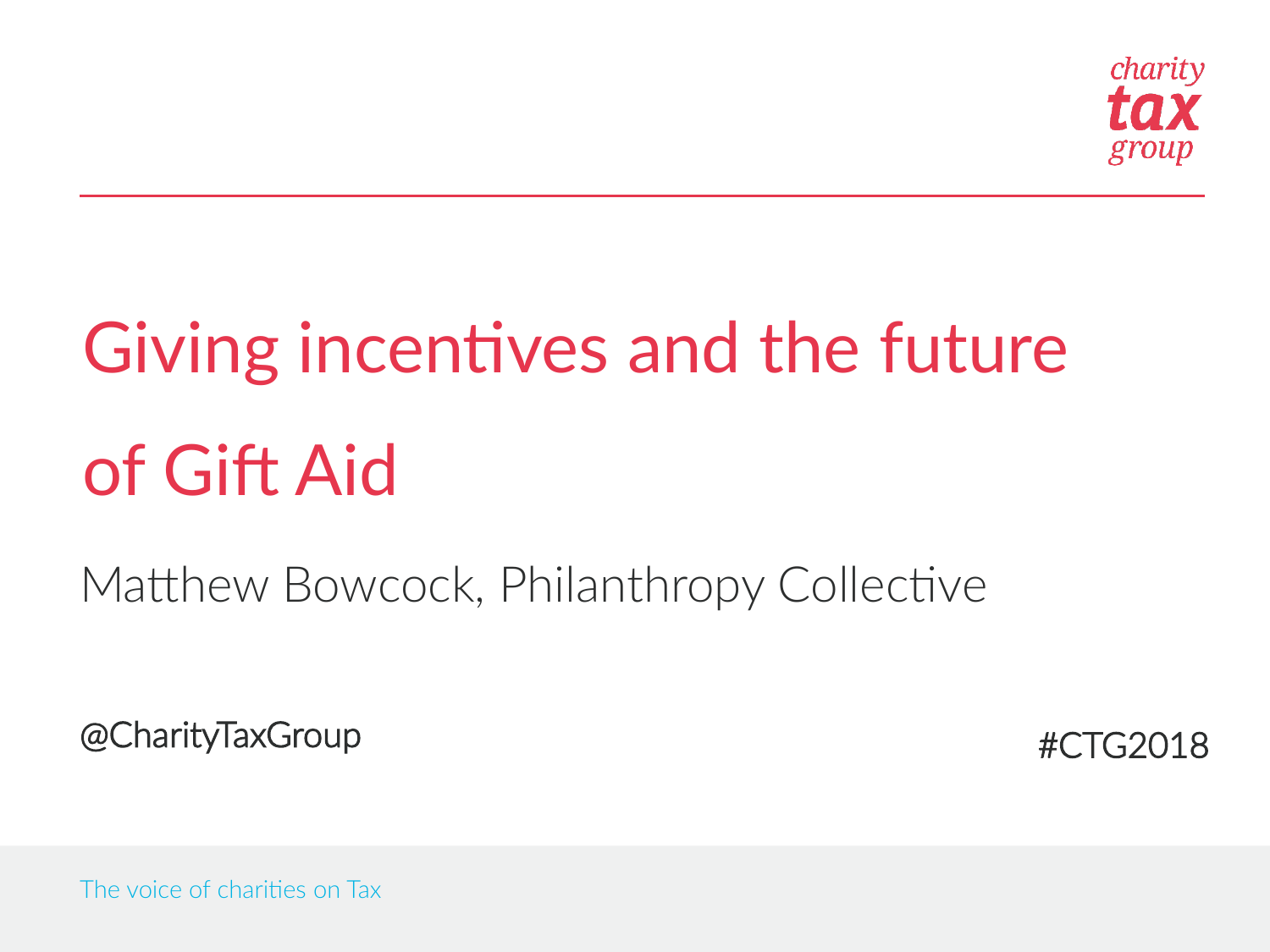

Giving incentives and the future of Gift Aid
Matthew Bowcock, Philanthropy Collective

@CharityTaxGroup
#CTG2018
The voice of charities on Tax